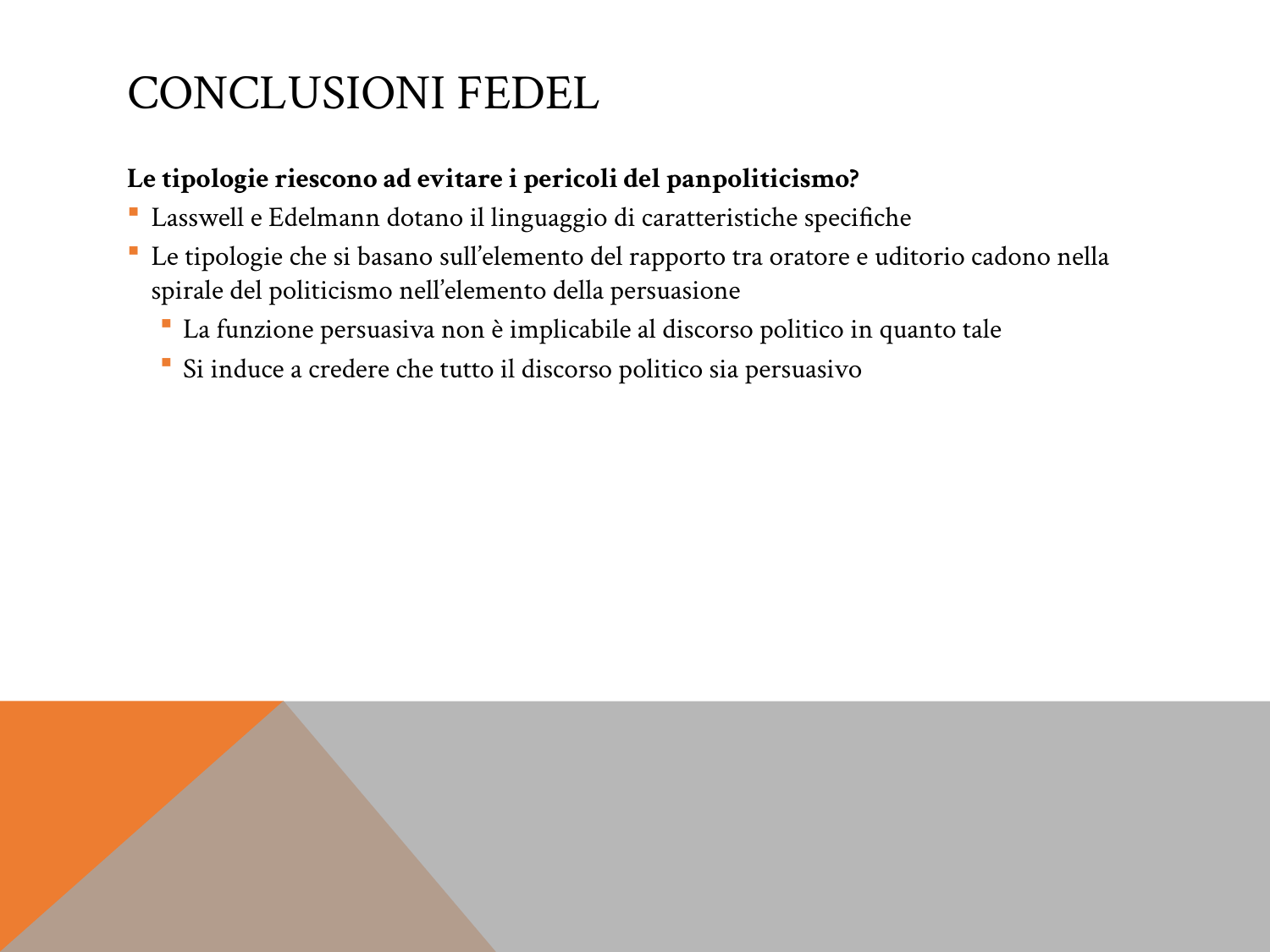

# Conclusioni Fedel
Le tipologie riescono ad evitare i pericoli del panpoliticismo?
Lasswell e Edelmann dotano il linguaggio di caratteristiche specifiche
Le tipologie che si basano sull’elemento del rapporto tra oratore e uditorio cadono nella spirale del politicismo nell’elemento della persuasione
La funzione persuasiva non è implicabile al discorso politico in quanto tale
Si induce a credere che tutto il discorso politico sia persuasivo